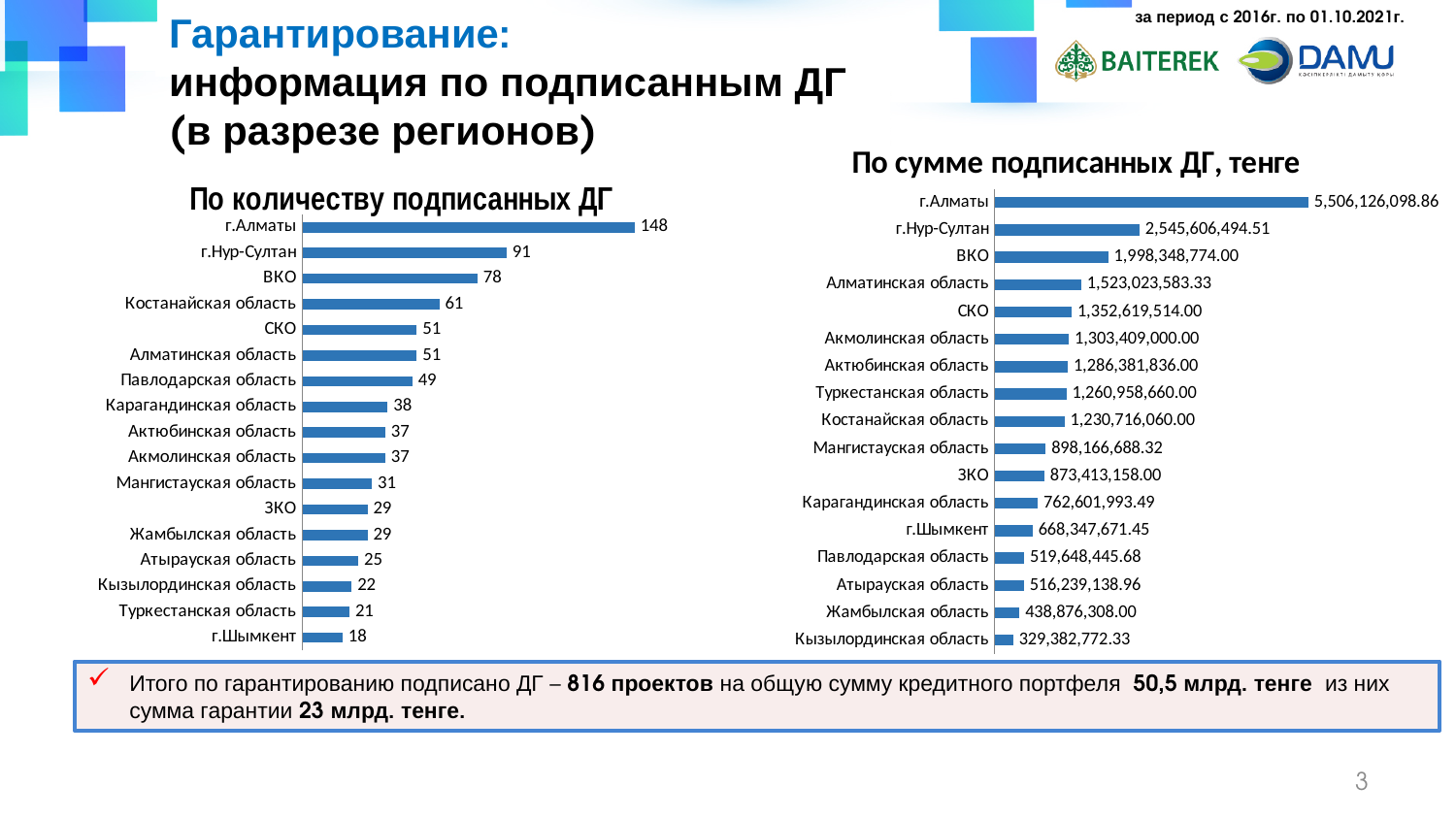

Гарантирование:
информация по подписанным ДГ
(в разрезе регионов)
за период с 2016г. по 01.10.2021г.

### Chart: По сумме подписанных ДГ, тенге

| Category |  |
|---|---|
| Кызылординская область | 329382772.33000004 |
| Жамбылская область | 438876308.0 |
| Атырауская область | 516239138.96 |
| Павлодарская область | 519648445.68 |
| г.Шымкент | 668347671.45 |
| Карагандинская область | 762601993.49 |
| ЗКО | 873413158.0 |
| Мангистауская область | 898166688.32 |
| Костанайская область | 1230716060.0 |
| Туркестанская область | 1260958660.0 |
| Актюбинская область | 1286381836.0 |
| Акмолинская область | 1303409000.0 |
| СКО | 1352619514.0 |
| Алматинская область | 1523023583.33 |
| ВКО | 1998348774.0 |
| г.Нур-Султан | 2545606494.51 |
| г.Алматы | 5506126098.860001 |

### Chart: По количеству подписанных ДГ

| Category |  |
|---|---|
| г.Шымкент | 18.0 |
| Туркестанская область | 21.0 |
| Кызылординская область | 22.0 |
| Атырауская область | 25.0 |
| Жамбылская область | 29.0 |
| ЗКО | 29.0 |
| Мангистауская область | 31.0 |
| Акмолинская область | 37.0 |
| Актюбинская область | 37.0 |
| Карагандинская область | 38.0 |
| Павлодарская область | 49.0 |
| Алматинская область | 51.0 |
| СКО | 51.0 |
| Костанайская область | 61.0 |
| ВКО | 78.0 |
| г.Нур-Султан | 91.0 |
| г.Алматы | 148.0 |
Итого по гарантированию подписано ДГ – 816 проектов на общую сумму кредитного портфеля  50,5 млрд. тенге  из них сумма гарантии 23 млрд. тенге.
3